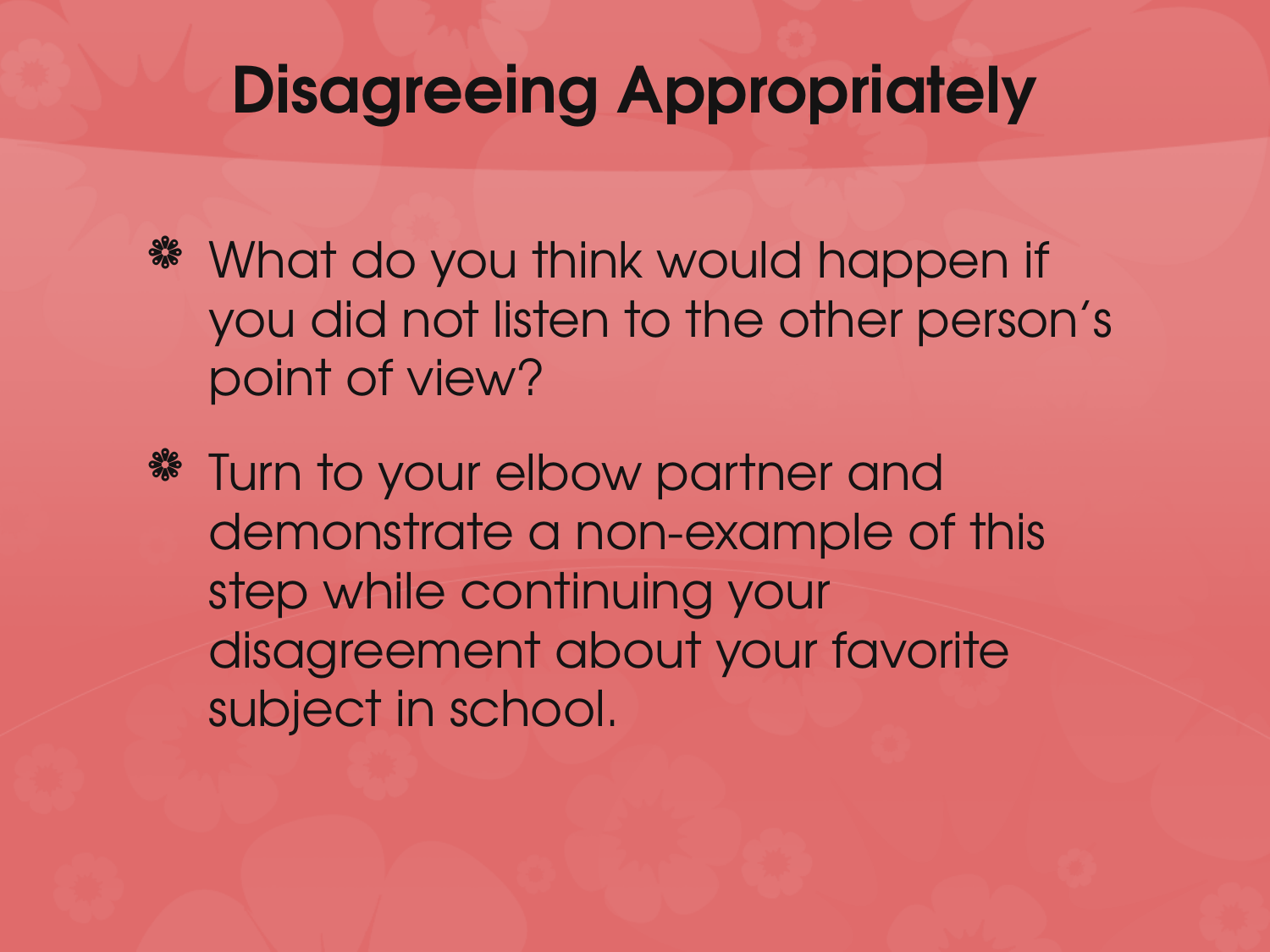

# Disagreeing Appropriately
What do you think would happen if you did not listen to the other person’s point of view?
Turn to your elbow partner and demonstrate a non-example of this step while continuing your disagreement about your favorite subject in school.